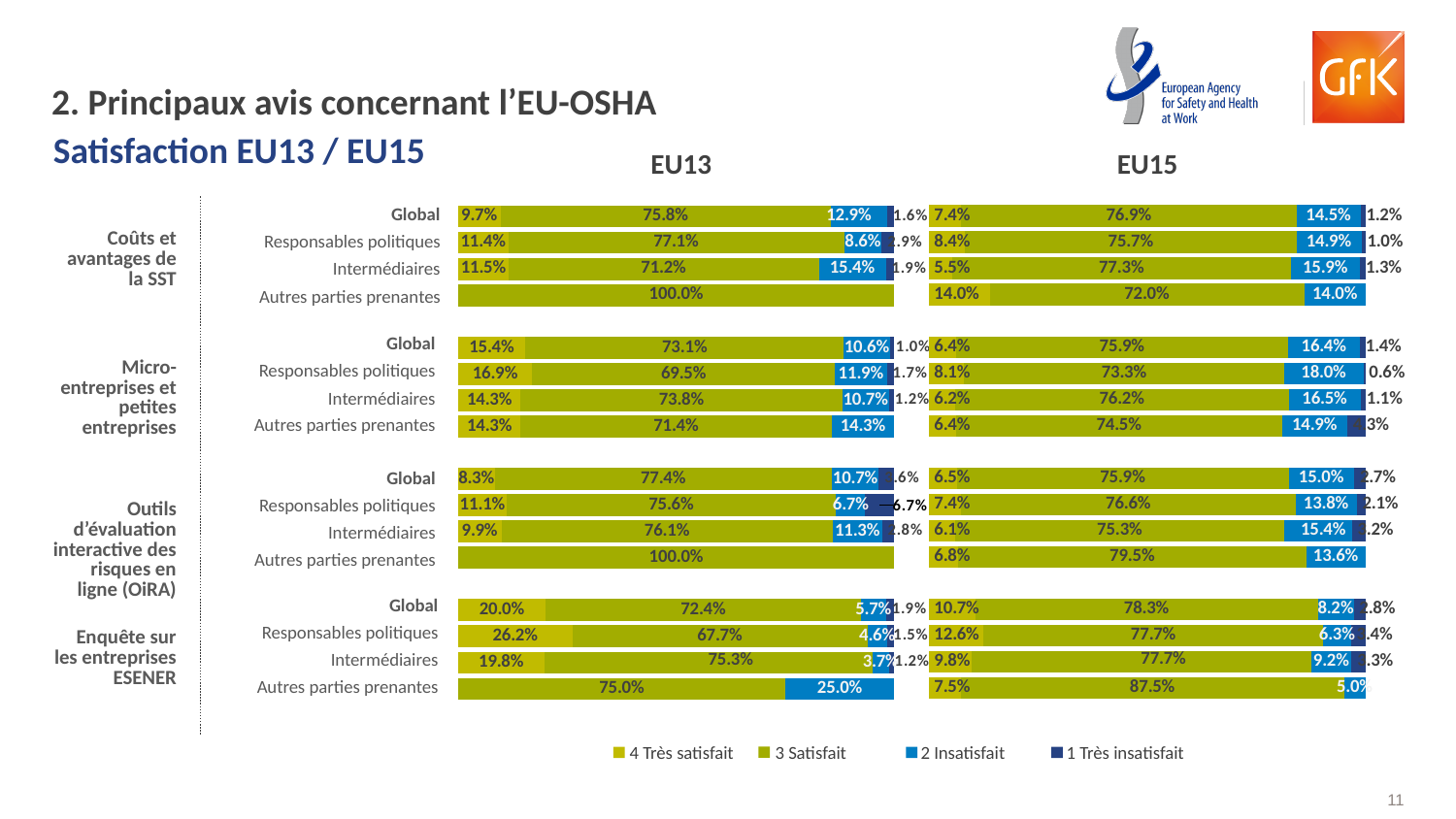

# 2. Principaux avis concernant l’EU-OSHA
Satisfaction EU13 / EU15
EU13
EU15

### Chart

| Category | 4 Very satisfied | 3 Satisfied | 2 Dissatisfied | 1 Very dissatisfied |
|---|---|---|---|---|
| BR_EU13_other_stakeholders | 0.075 | 0.875 | 0.05 | 0.0 |
| BR_EU13_workplace_intermediaries | 0.0979228486646884 | 0.777448071216617 | 0.0919881305637982 | 0.0326409495548961 |
| BR_EU13_policy_makers | 0.12621359223301 | 0.776699029126214 | 0.0631067961165049 | 0.0339805825242718 |
| EU15 | 0.107226107226107 | 0.783216783216783 | 0.0815850815850816 | 0.027972027972028 |
|  | None | None | None | None |
| BR_EU13_other_stakeholders | 0.0681818181818182 | 0.795454545454545 | 0.136363636363636 | 0.0 |
| BR_EU13_workplace_intermediaries | 0.061046511627907 | 0.752906976744186 | 0.15406976744186 | 0.0319767441860465 |
| BR_EU13_policy_makers | 0.074468085106383 | 0.765957446808511 | 0.138297872340426 | 0.0212765957446809 |
| EU15 | 0.0647321428571429 | 0.758928571428571 | 0.149553571428571 | 0.0267857142857143 |
|  | None | None | None | None |
| BR_EU13_other_stakeholders | 0.0638297872340425 | 0.74468085106383 | 0.148936170212766 | 0.0425531914893617 |
| BR_EU13_workplace_intermediaries | 0.061624649859944 | 0.761904761904762 | 0.165266106442577 | 0.0112044817927171 |
| BR_EU13_policy_makers | 0.0813953488372093 | 0.732558139534884 | 0.180232558139535 | 0.00581395348837209 |
| EU15 | 0.0637813211845103 | 0.758542141230068 | 0.164009111617312 | 0.0136674259681093 |
|  | None | None | None | None |
| BR_EU13_other_stakeholders | 0.14 | 0.72 | 0.14 | 0.0 |
| BR_EU13_workplace_intermediaries | 0.0546875 | 0.7734375 | 0.158854166666667 | 0.0130208333333333 |
| BR_EU13_policy_makers | 0.0841584158415842 | 0.757425742574257 | 0.148514851485149 | 0.0099009900990099 |
| EU15 | 0.0736196319018405 | 0.768916155419223 | 0.14519427402863 | 0.0122699386503067 |

### Chart

| Category | 4 Very satisfied | 3 Satisfied | 2 Dissatisfied | 1 Very dissatisfied |
|---|---|---|---|---|
| BR_EU13_other_stakeholders | 0.0 | 0.75 | 0.25 | 0.0 |
| BR_EU13_workplace_intermediaries | 0.197530864197531 | 0.753086419753086 | 0.037037037037037 | 0.0123456790123457 |
| BR_EU13_policy_makers | 0.261538461538462 | 0.676923076923077 | 0.0461538461538462 | 0.0153846153846154 |
| EU13 | 0.2 | 0.723809523809524 | 0.0571428571428571 | 0.019047619047619 |
|  | None | None | None | None |
| BR_EU13_other_stakeholders | 0.0 | 1.0 | 0.0 | 0.0 |
| BR_EU13_workplace_intermediaries | 0.0985915492957746 | 0.76056338028169 | 0.112676056338028 | 0.028169014084507 |
| BR_EU13_policy_makers | 0.111111111111111 | 0.755555555555556 | 0.0666666666666667 | 0.0666666666666667 |
| EU13 | 0.0833333333333333 | 0.773809523809524 | 0.107142857142857 | 0.0357142857142857 |
|  | None | None | None | None |
| BR_EU13_other_stakeholders | 0.142857142857143 | 0.714285714285714 | 0.142857142857143 | 0.0 |
| BR_EU13_workplace_intermediaries | 0.142857142857143 | 0.738095238095238 | 0.107142857142857 | 0.0119047619047619 |
| BR_EU13_policy_makers | 0.169491525423729 | 0.694915254237288 | 0.11864406779661 | 0.0169491525423729 |
| EU13 | 0.153846153846154 | 0.730769230769231 | 0.105769230769231 | 0.00961538461538462 |
|  | None | None | None | None |
| BR_EU13_other_stakeholders | 0.0 | 1.0 | 0.0 | 0.0 |
| BR_EU13_workplace_intermediaries | 0.115384615384615 | 0.711538461538462 | 0.153846153846154 | 0.0192307692307692 |
| BR_EU13_policy_makers | 0.114285714285714 | 0.771428571428572 | 0.0857142857142857 | 0.0285714285714286 |
| EU13 | 0.0967741935483871 | 0.758064516129032 | 0.129032258064516 | 0.0161290322580645 |
| Global |
| --- |
| Responsables politiques |
| Intermédiaires |
| Autres parties prenantes |
| Coûts et avantages de la SST |
| --- |
| Global |
| --- |
| Responsables politiques |
| Intermédiaires |
| Autres parties prenantes |
| Micro-entreprises et petites entreprises |
| --- |
| Global |
| --- |
| Responsables politiques |
| Intermédiaires |
| Autres parties prenantes |
| Outils d’évaluation interactive des risques en ligne (OiRA) |
| --- |
| Global |
| --- |
| Responsables politiques |
| Intermédiaires |
| Autres parties prenantes |
| Enquête sur les entreprises ESENER |
| --- |
4 Très satisfait	3 Satisfait	2 Insatisfait	1 Très insatisfait